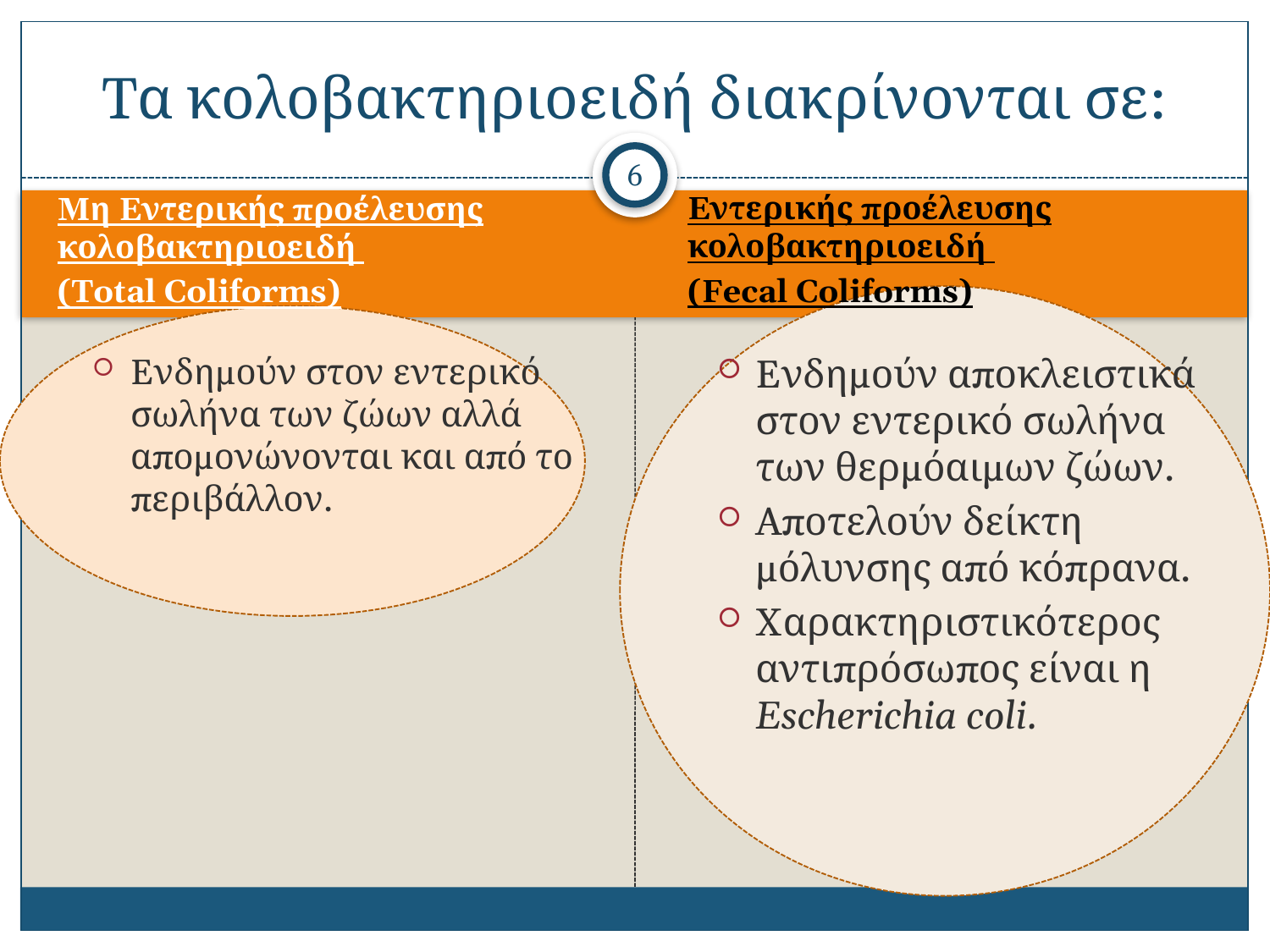

# Τα κολοβακτηριοειδή διακρίνονται σε:
6
Εντερικής προέλευσης κολοβακτηριοειδή
(Fecal Coliforms)
Μη Εντερικής προέλευσης κολοβακτηριοειδή
(Total Coliforms)

Ενδημούν στον εντερικό σωλήνα των ζώων αλλά απομονώνονται και από το περιβάλλον.

Ενδημούν αποκλειστικά στον εντερικό σωλήνα των θερμόαιμων ζώων.
Αποτελούν δείκτη μόλυνσης από κόπρανα.
Χαρακτηριστικότερος αντιπρόσωπος είναι η Escherichia coli.